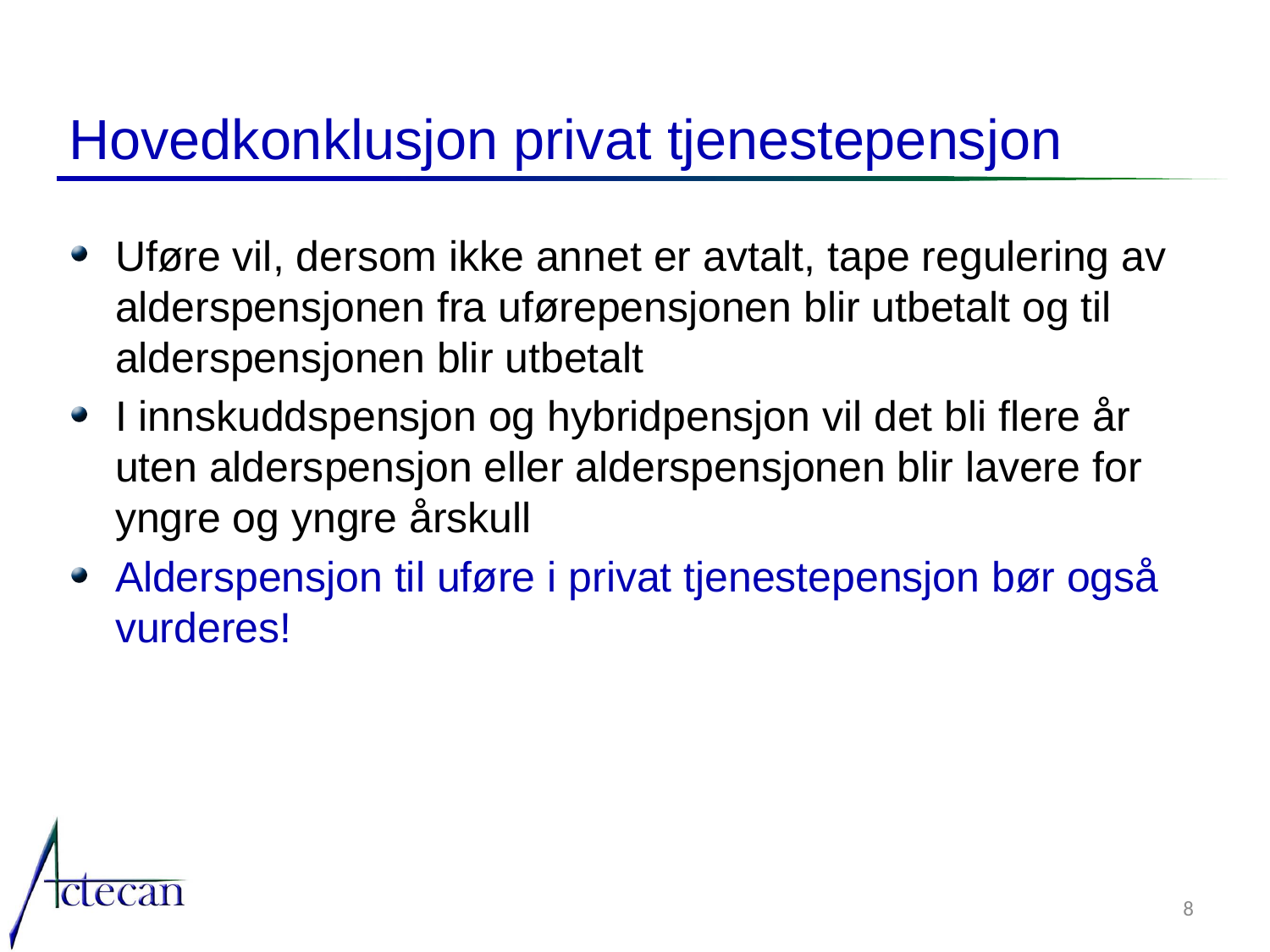

# Hovedkonklusjon privat tjenestepensjon
Uføre vil, dersom ikke annet er avtalt, tape regulering av alderspensjonen fra uførepensjonen blir utbetalt og til alderspensjonen blir utbetalt
I innskuddspensjon og hybridpensjon vil det bli flere år uten alderspensjon eller alderspensjonen blir lavere for yngre og yngre årskull
Alderspensjon til uføre i privat tjenestepensjon bør også vurderes!
8